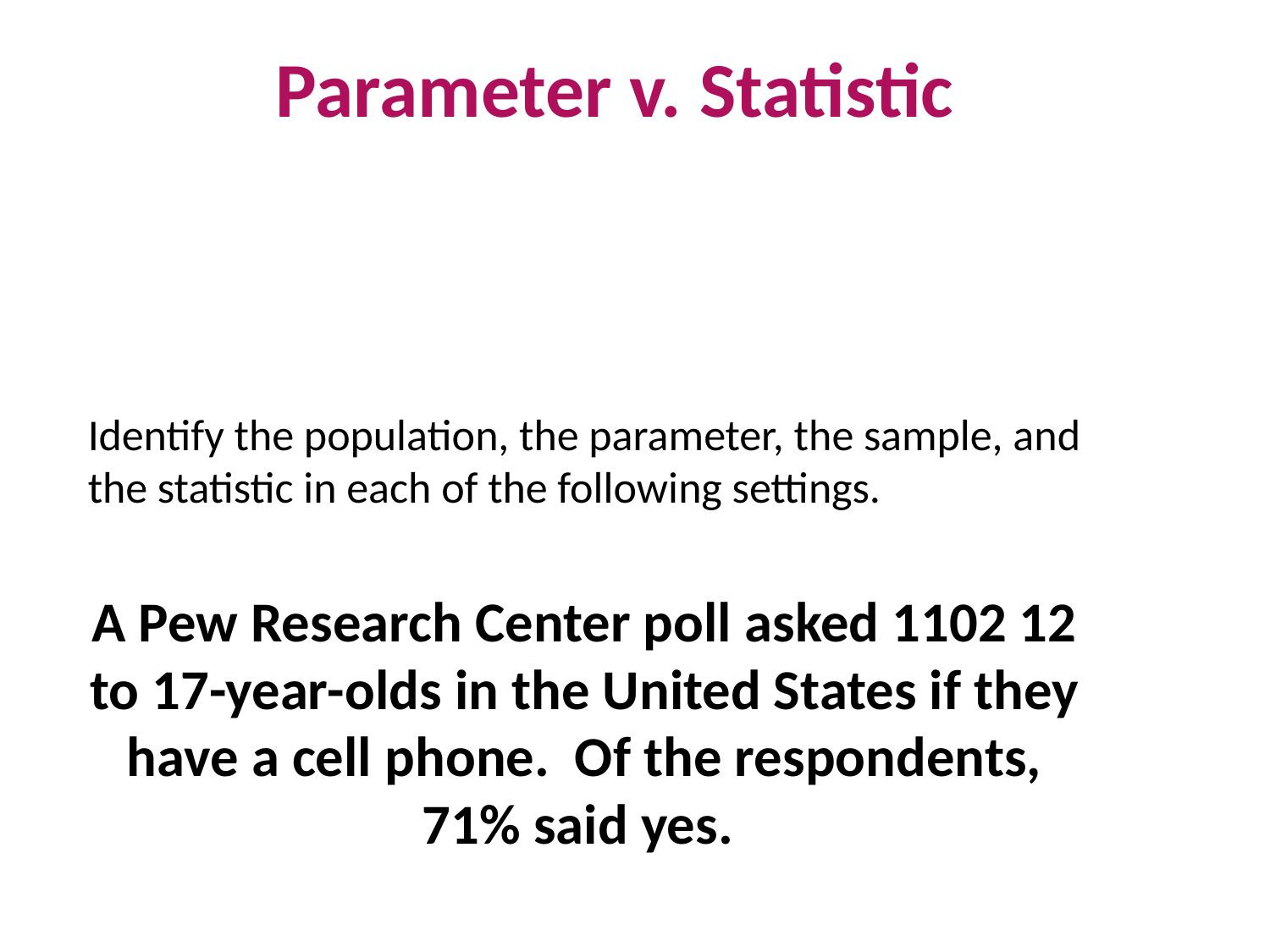

# Parameter v. Statistic
Identify the population, the parameter, the sample, and the statistic in each of the following settings.

A Pew Research Center poll asked 1102 12 to 17-year-olds in the United States if they have a cell phone.  Of the respondents, 71% said yes.